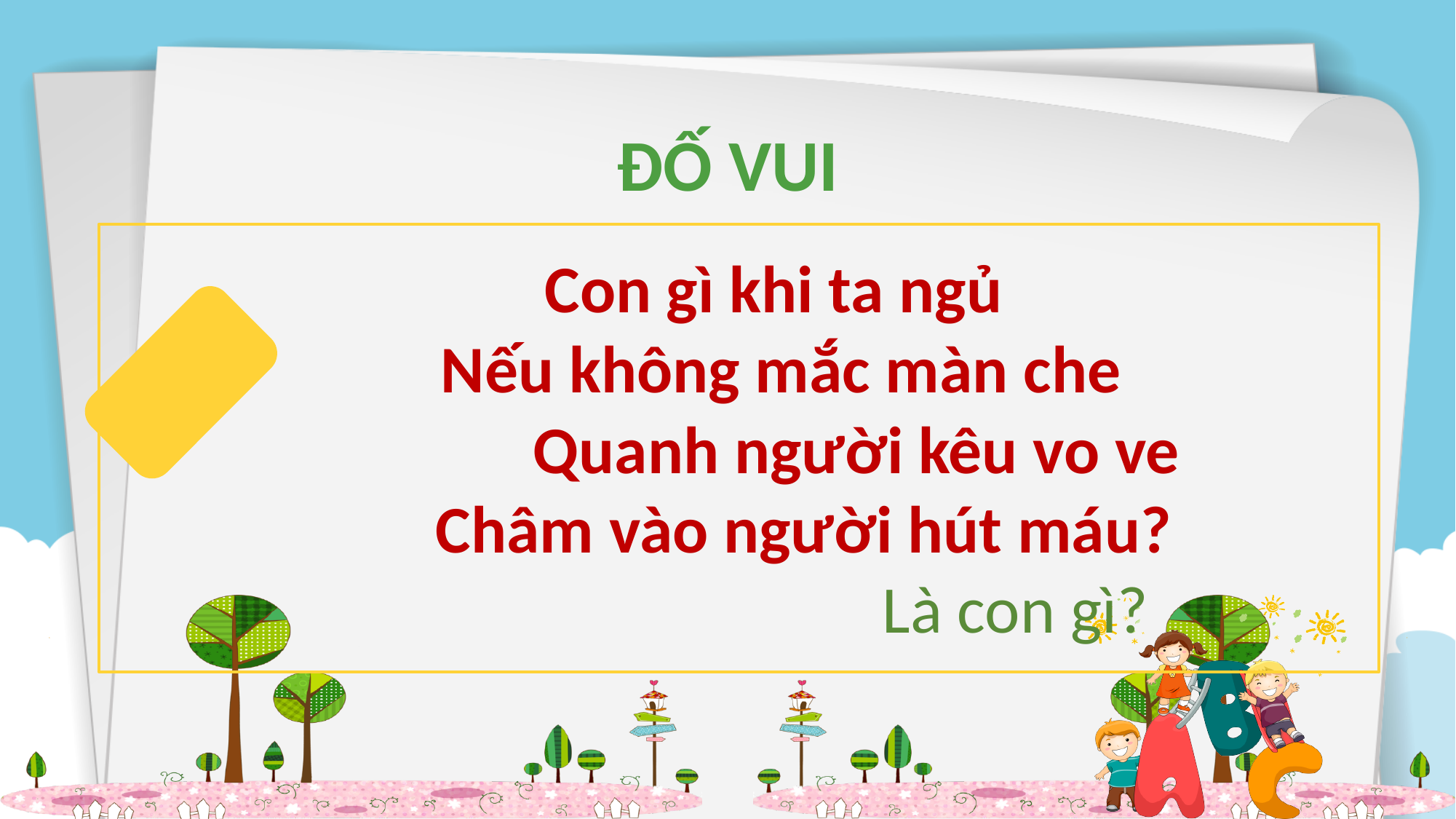

ĐỐ VUI

Con gì khi ta ngủ
Nếu không mắc màn che
          Quanh người kêu vo ve
   Châm vào người hút máu?
                               Là con gì?